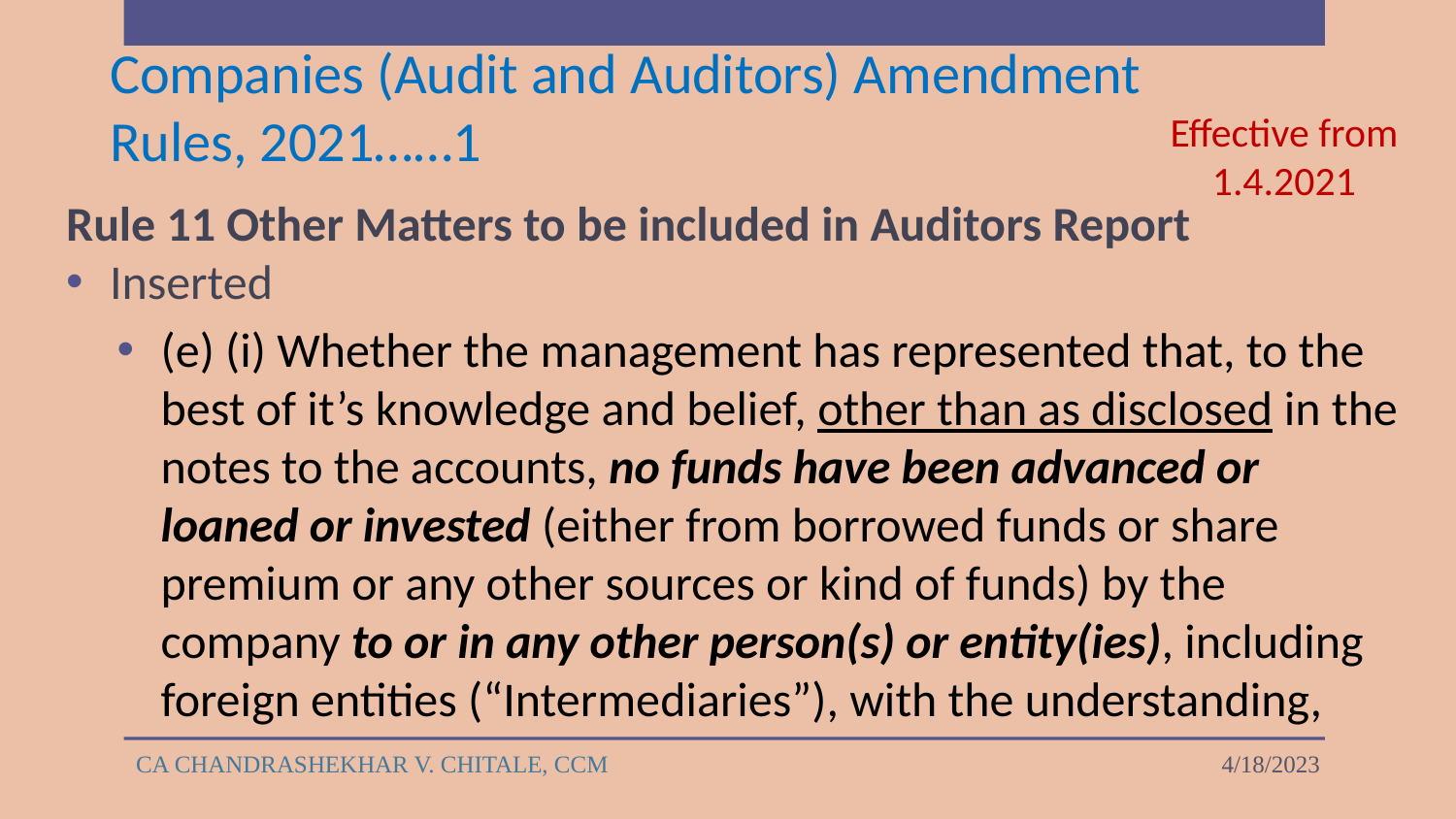

# Companies (Audit and Auditors) Amendment Rules, 2021……1
Effective from 1.4.2021
Rule 11 Other Matters to be included in Auditors Report
Inserted
(e) (i) Whether the management has represented that, to the best of it’s knowledge and belief, other than as disclosed in the notes to the accounts, no funds have been advanced or loaned or invested (either from borrowed funds or share premium or any other sources or kind of funds) by the company to or in any other person(s) or entity(ies), including foreign entities (“Intermediaries”), with the understanding,
CA CHANDRASHEKHAR V. CHITALE, CCM
4/18/2023